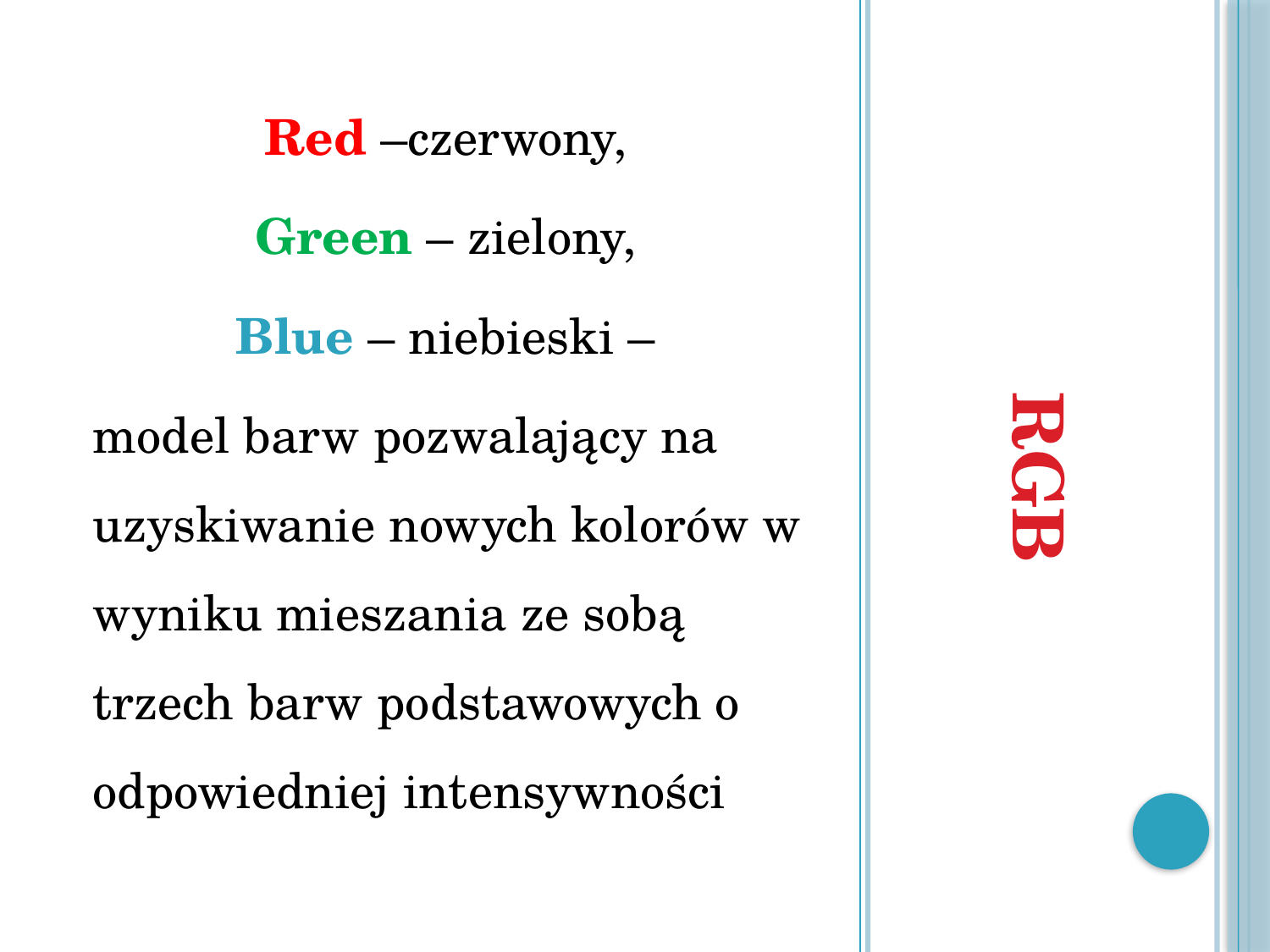

Red –czerwony,
Green – zielony,
Blue – niebieski –
model barw pozwalający na uzyskiwanie nowych kolorów w wyniku mieszania ze sobą trzech barw podstawowych o odpowiedniej intensywności

# RGB